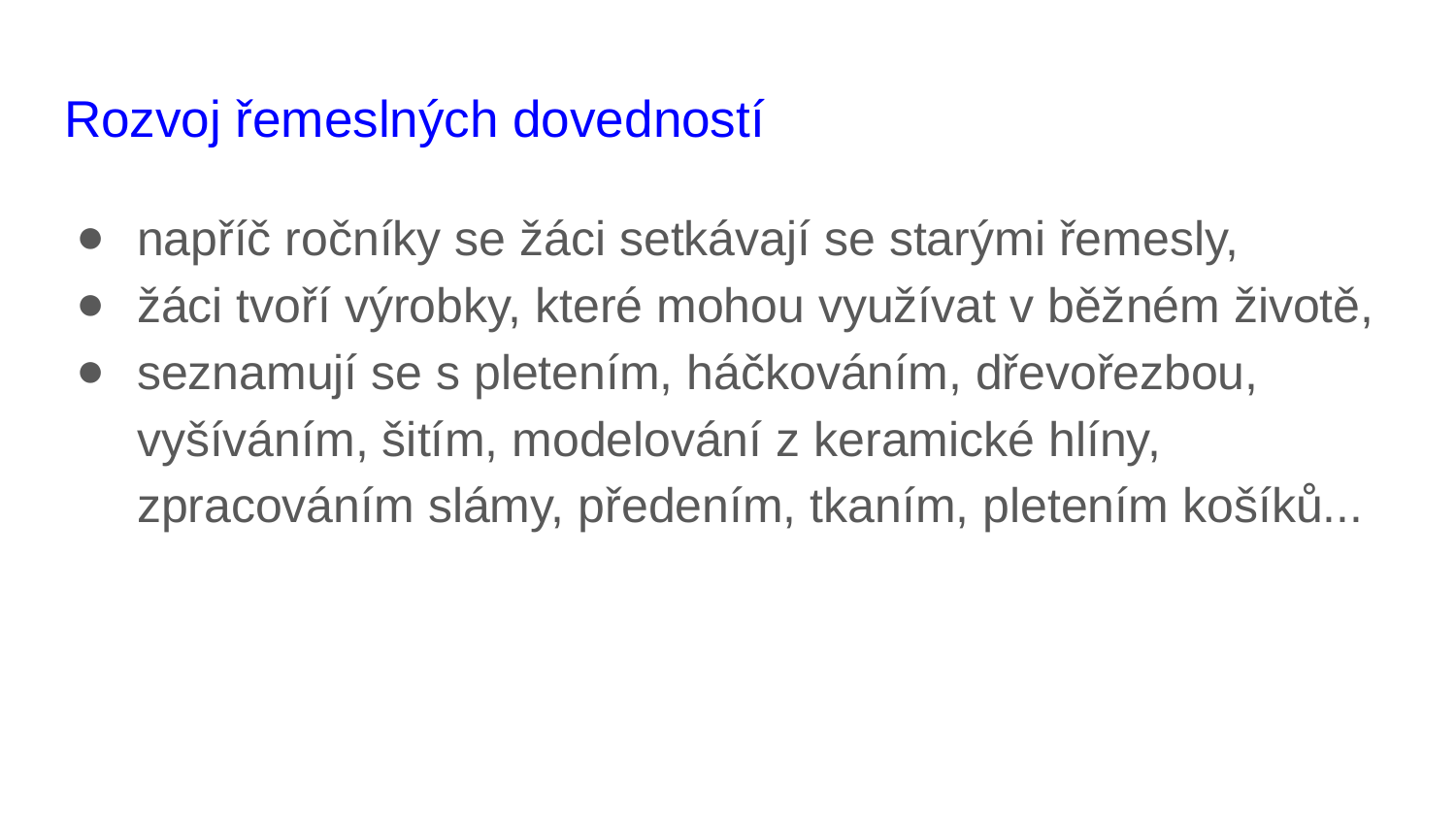

# Rozvoj řemeslných dovedností
napříč ročníky se žáci setkávají se starými řemesly,
žáci tvoří výrobky, které mohou využívat v běžném životě,
seznamují se s pletením, háčkováním, dřevořezbou, vyšíváním, šitím, modelování z keramické hlíny, zpracováním slámy, předením, tkaním, pletením košíků...